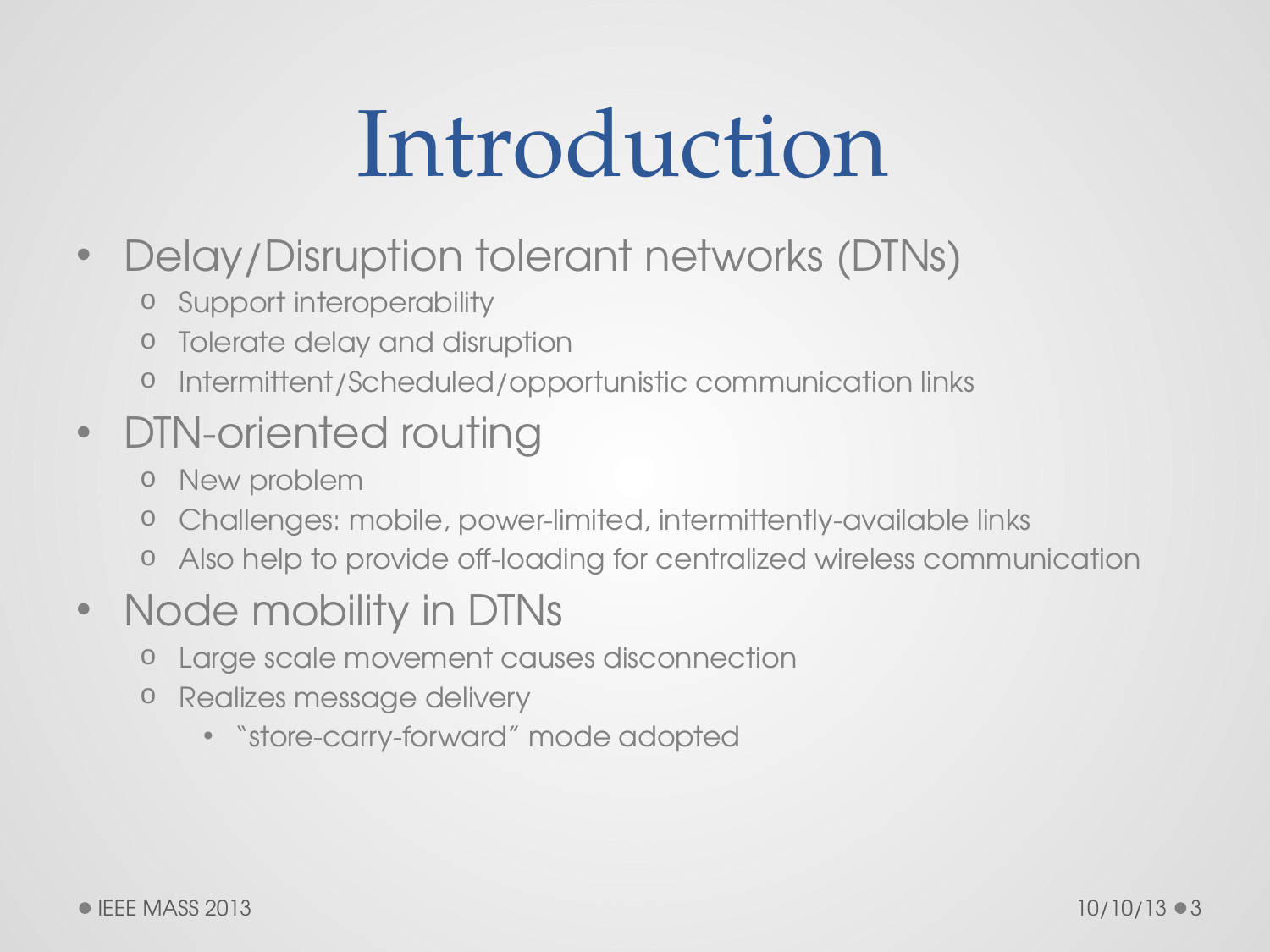

# Introduction
Delay/Disruption tolerant networks (DTNs)
Support interoperability
Tolerate delay and disruption
Intermittent/Scheduled/opportunistic communication links
DTN-oriented routing
New problem
Challenges: mobile, power-limited, intermittently-available links
Also help to provide off-loading for centralized wireless communication
Node mobility in DTNs
Large scale movement causes disconnection
Realizes message delivery
“store-carry-forward” mode adopted

IEEE MASS 2013
10/10/13
3